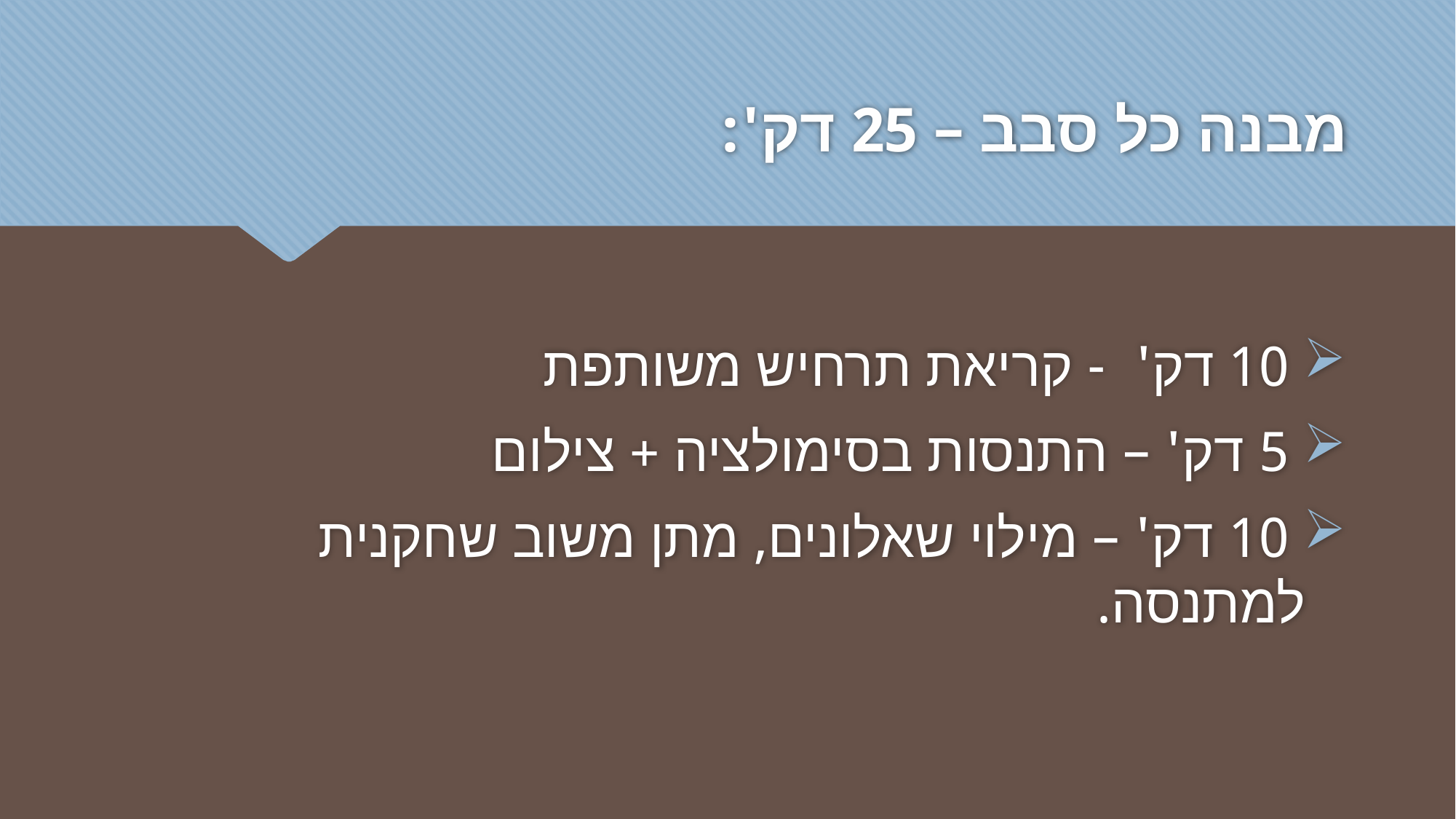

# מבנה כל סבב – 25 דק':
 10 דק'  - קריאת תרחיש משותפת
 5 דק' – התנסות בסימולציה + צילום
 10 דק' – מילוי שאלונים, מתן משוב שחקנית למתנסה.